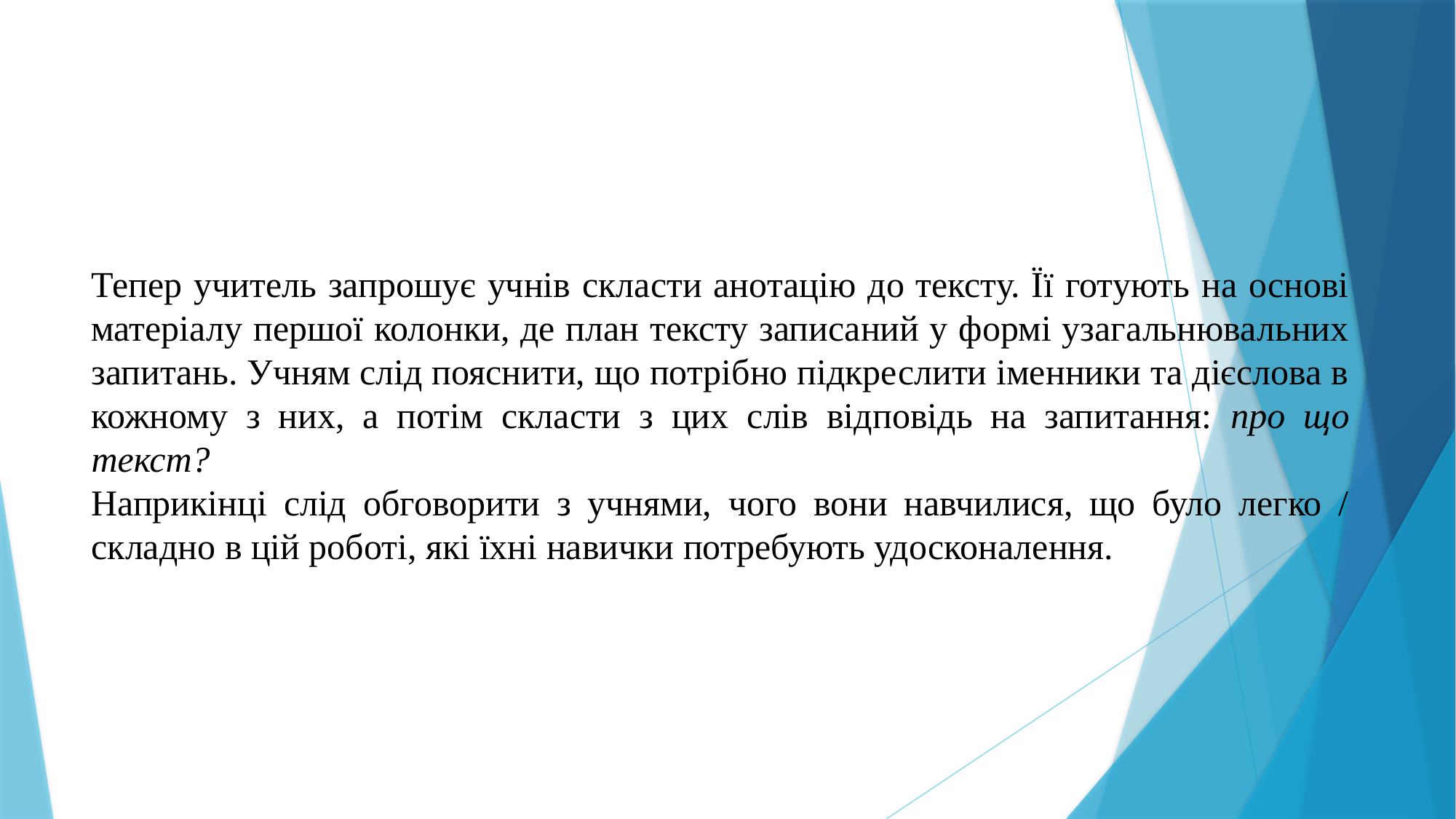

Тепер учитель запрошує учнів скласти анотацію до тексту. Її готують на основі матеріалу першої колонки, де план тексту записаний у формі узагальнювальних запитань. Учням слід пояснити, що потрібно підкреслити іменники та дієслова в кожному з них, а потім скласти з цих слів відповідь на запитання: про що текст?
Наприкінці слід обговорити з учнями, чого вони навчилися, що було легко / складно в цій роботі, які їхні навички потребують удосконалення.